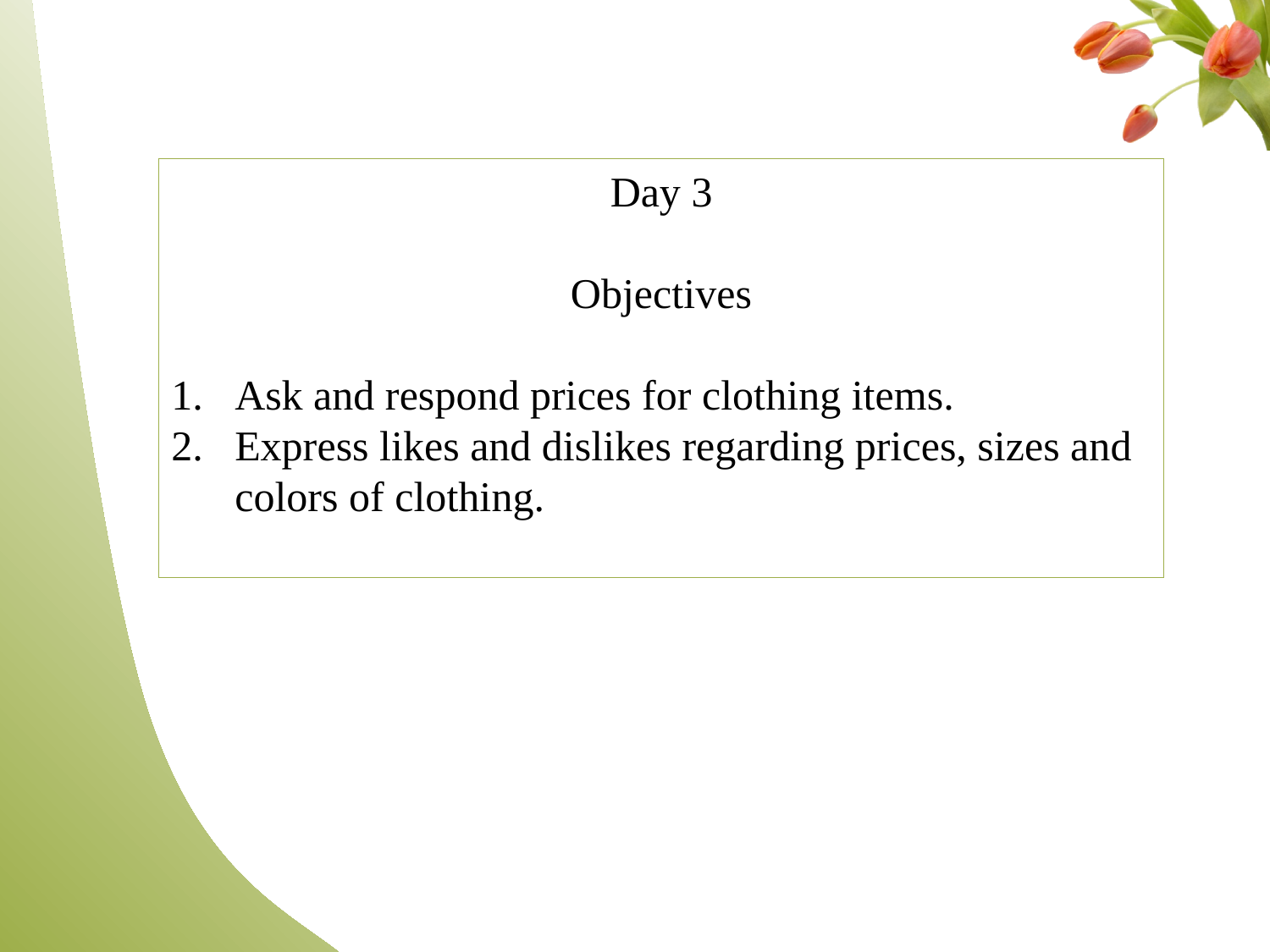

Day 3
Objectives
Ask and respond prices for clothing items.
Express likes and dislikes regarding prices, sizes and colors of clothing.